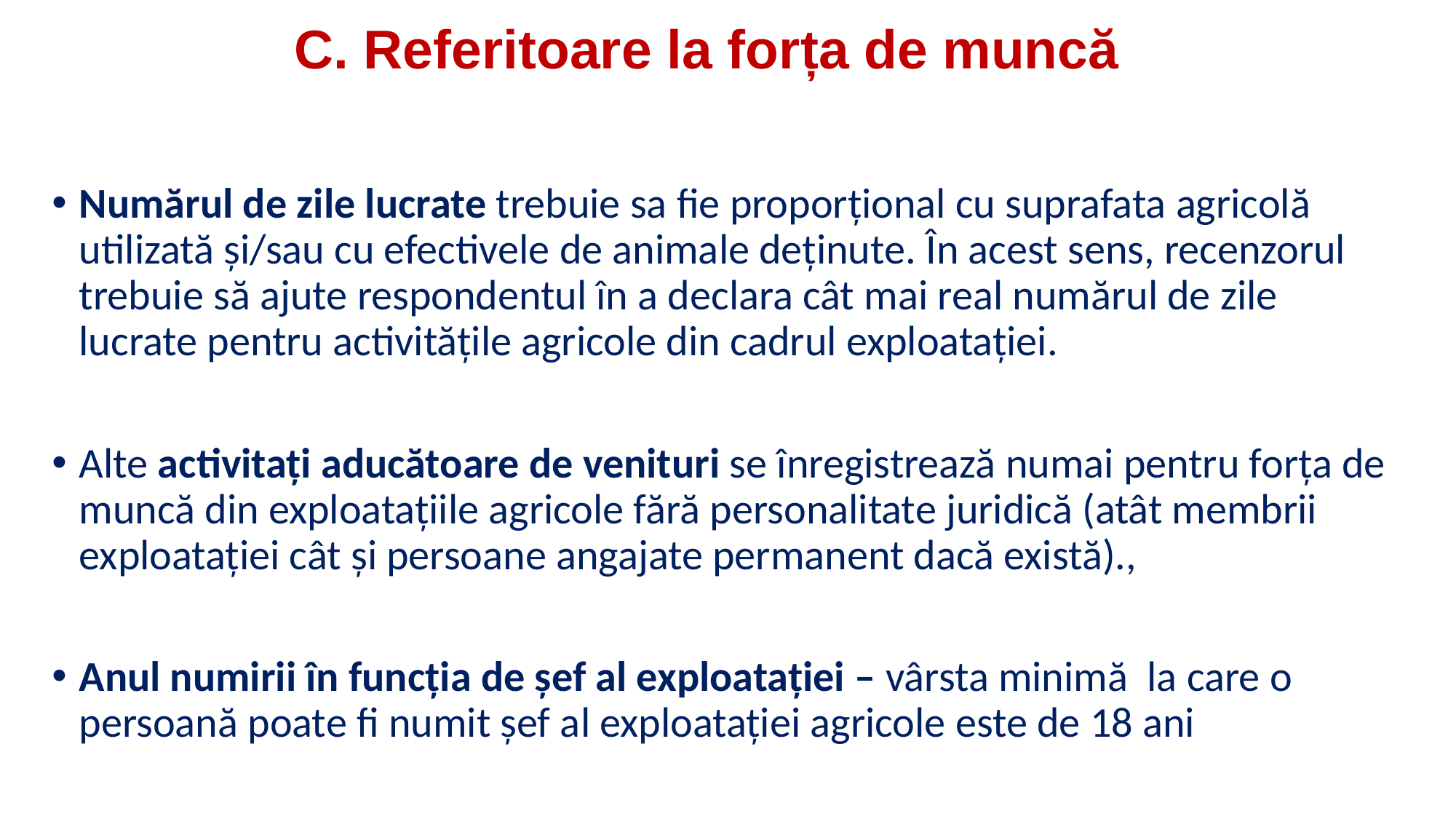

# C. Referitoare la forța de muncă
Numărul de zile lucrate trebuie sa fie proporțional cu suprafata agricolă utilizată și/sau cu efectivele de animale deținute. În acest sens, recenzorul trebuie să ajute respondentul în a declara cât mai real numărul de zile lucrate pentru activitățile agricole din cadrul exploatației.

Alte activitați aducătoare de venituri se înregistrează numai pentru forța de muncă din exploatațiile agricole fără personalitate juridică (atât membrii exploatației cât și persoane angajate permanent dacă există).,

Anul numirii în funcția de șef al exploatației – vârsta minimă  la care o persoană poate fi numit șef al exploatației agricole este de 18 ani